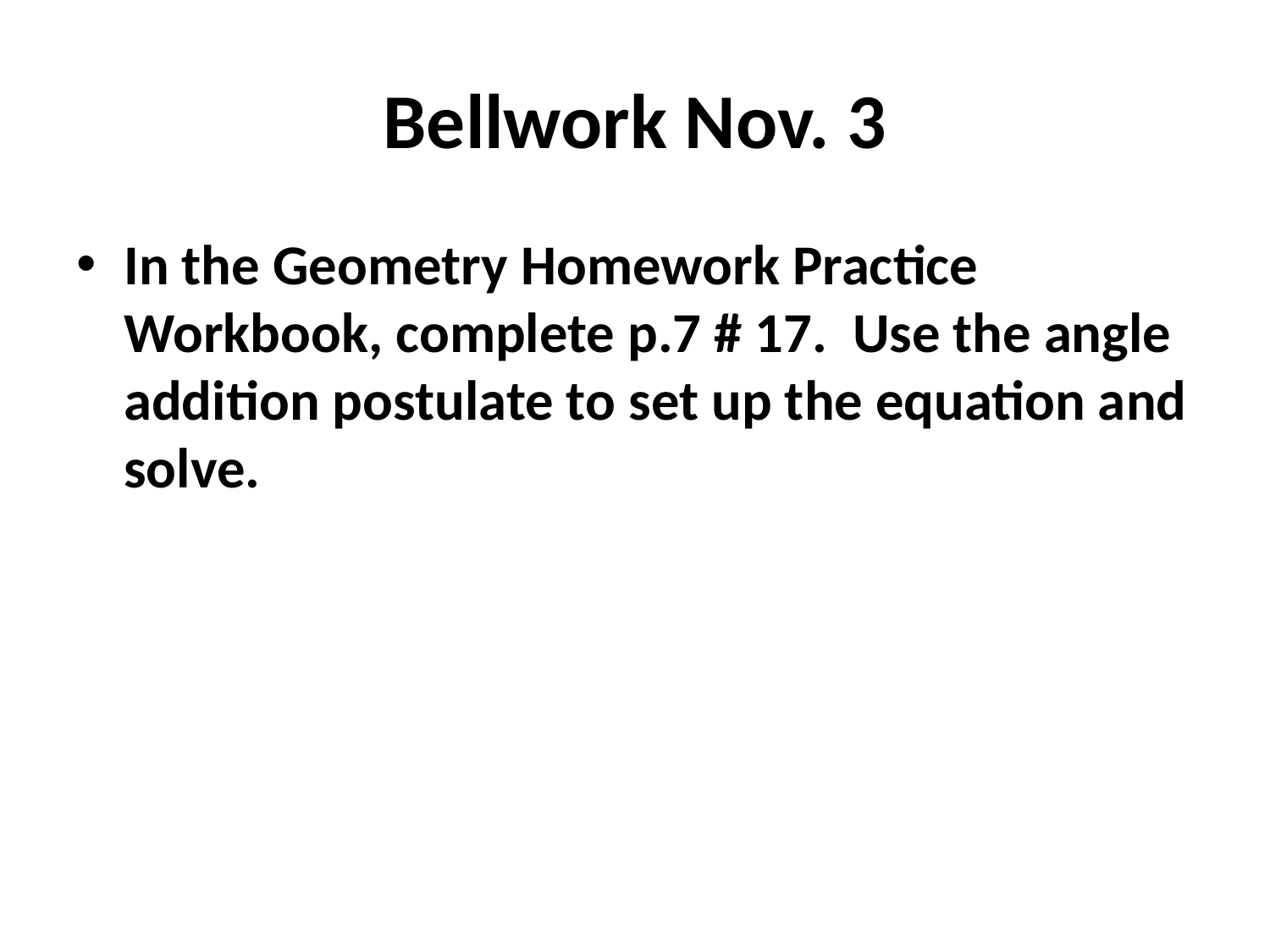

# Bellwork Nov. 3
In the Geometry Homework Practice Workbook, complete p.7 # 17.  Use the angle addition postulate to set up the equation and solve.